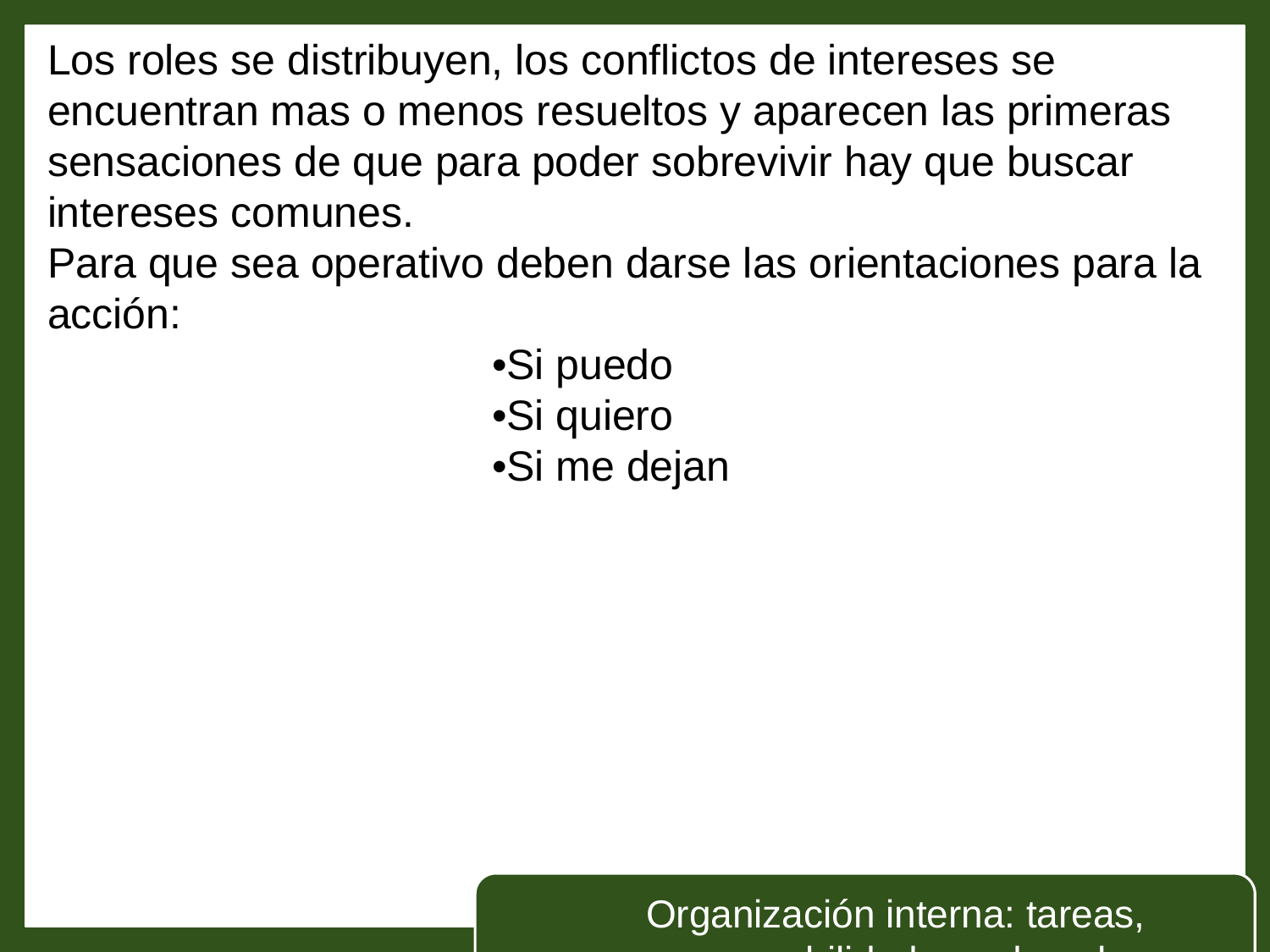

Los roles se distribuyen, los conflictos de intereses se encuentran mas o menos resueltos y aparecen las primeras sensaciones de que para poder sobrevivir hay que buscar intereses comunes.
Para que sea operativo deben darse las orientaciones para la acción:
•Si puedo
•Si quiero
•Si me dejan